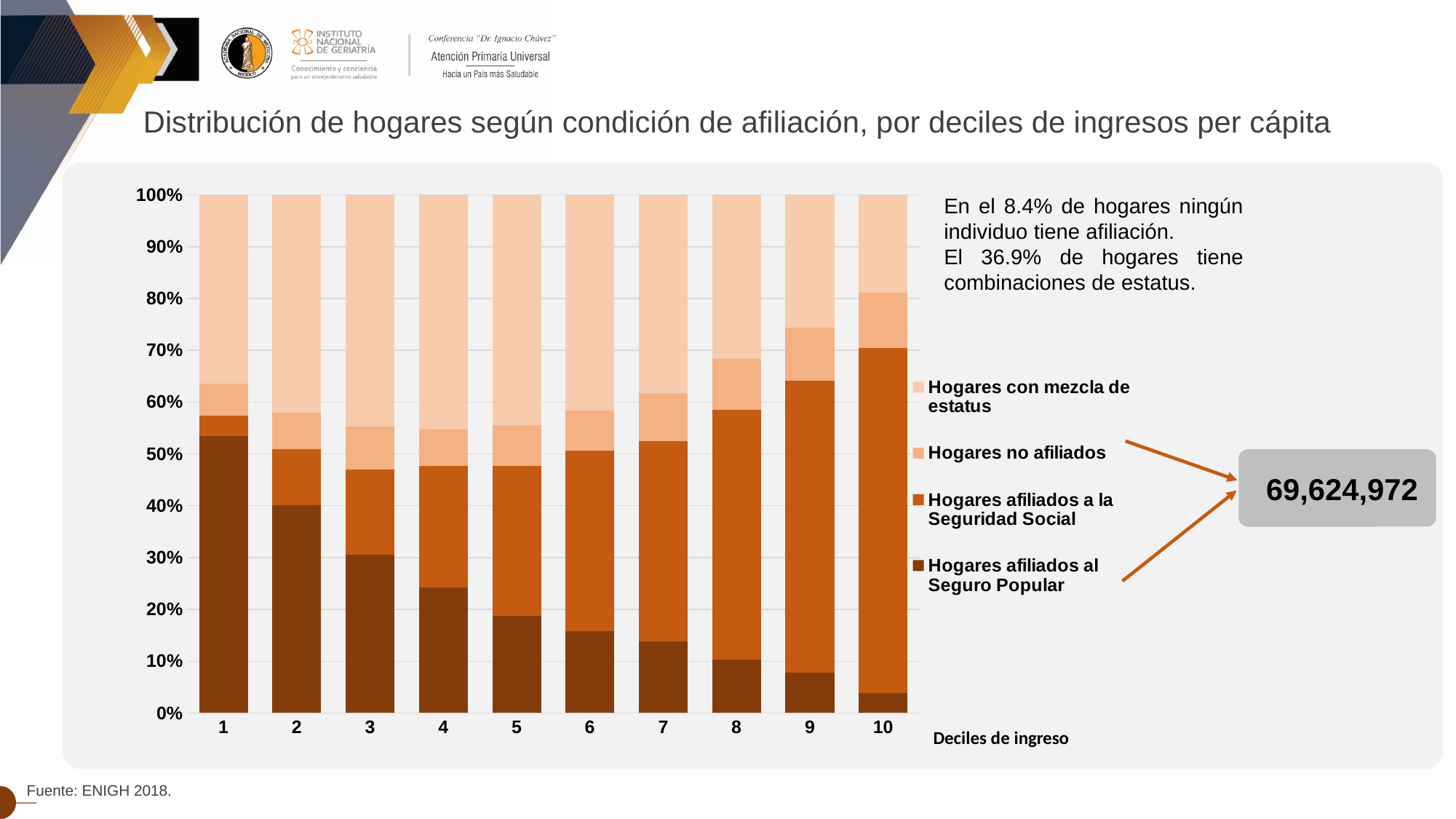

Distribución de hogares según condición de afiliación, por deciles de ingresos per cápita

### Chart

| Category | Hogares afiliados al Seguro Popular | Hogares afiliados a la Seguridad Social | Hogares no afiliados | Hogares con mezcla de estatus |
|---|---|---|---|---|
| 1 | 1856900.0 | 136864.0 | 213186.0 | 1268789.0 |
| 2 | 1394041.0 | 371841.0 | 244371.0 | 1463102.0 |
| 3 | 1061415.0 | 573053.0 | 285724.0 | 1555044.0 |
| 4 | 842641.0 | 811927.0 | 244564.0 | 1574519.0 |
| 5 | 652277.0 | 1002486.0 | 277918.0 | 1541988.0 |
| 6 | 547610.0 | 1211497.0 | 271043.0 | 1444533.0 |
| 7 | 481629.0 | 1340582.0 | 321001.0 | 1331085.0 |
| 8 | 357681.0 | 1674493.0 | 340809.0 | 1101387.0 |
| 9 | 269736.0 | 1959037.0 | 356504.0 | 889398.0 |
| 10 | 134667.0 | 2311102.0 | 372471.0 | 655903.0 |
En el 8.4% de hogares ningún individuo tiene afiliación.
El 36.9% de hogares tiene combinaciones de estatus.

69,624,972
Deciles de ingreso
Fuente: ENIGH 2018.